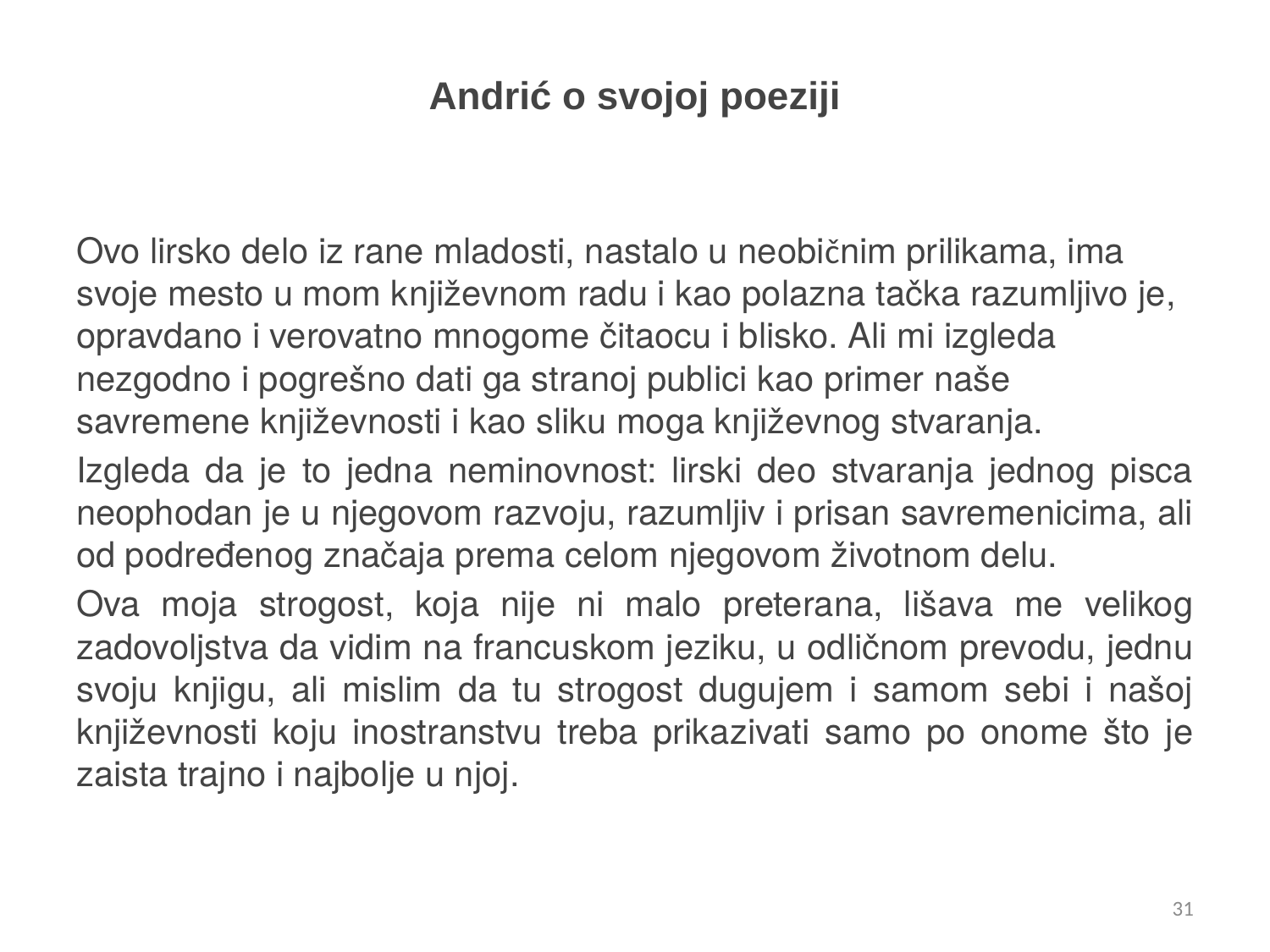

# Andrić o svojoj poeziji
Ovo lirsko delo iz rane mladosti, nastalo u neobičnim prilikama, ima svoje mesto u mom književnom radu i kao polazna tačka razumljivo je, opravdano i verovatno mnogome čitaocu i blisko. Ali mi izgleda nezgodno i pogrešno dati ga stranoj publici kao primer naše savremene književnosti i kao sliku moga književnog stvaranja.
Izgleda da je to jedna neminovnost: lirski deo stvaranja jednog pisca neophodan je u njegovom razvoju, razumljiv i prisan savremenicima, ali od podređenog značaja prema celom njegovom životnom delu.
Ova moja strogost, koja nije ni malo preterana, lišava me velikog zadovoljstva da vidim na francuskom jeziku, u odličnom prevodu, jednu svoju knjigu, ali mislim da tu strogost dugujem i samom sebi i našoj književnosti koju inostranstvu treba prikazivati samo po onome što je zaista trajno i najbolje u njoj.

31